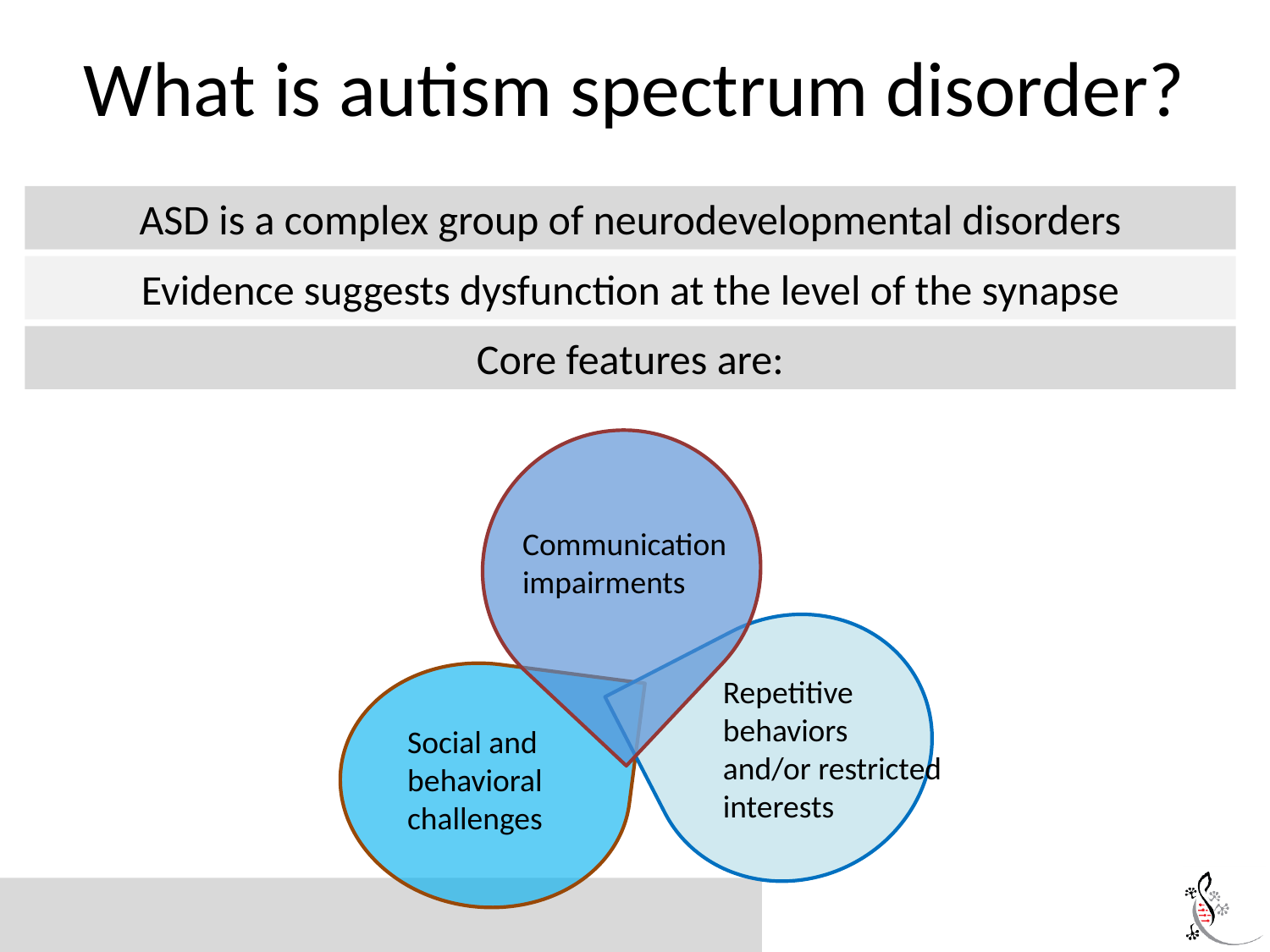

# What is autism spectrum disorder?
ASD is a complex group of neurodevelopmental disorders
Evidence suggests dysfunction at the level of the synapse
Core features are:

Communication impairments
Repetitive behaviors and/or restricted interests
Social and behavioral challenges